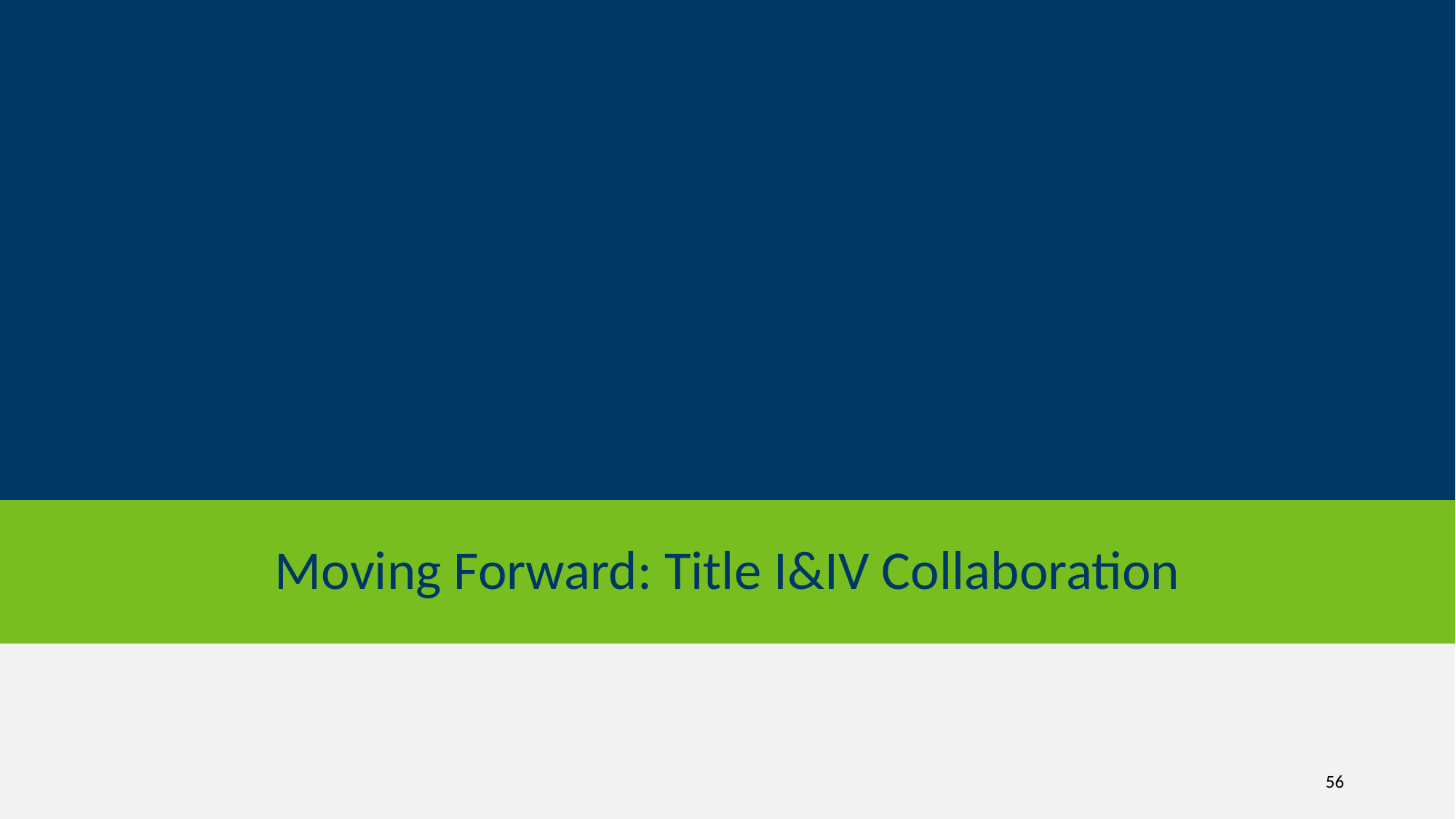

# Moving Forward: Title I&IV Collaboration
56